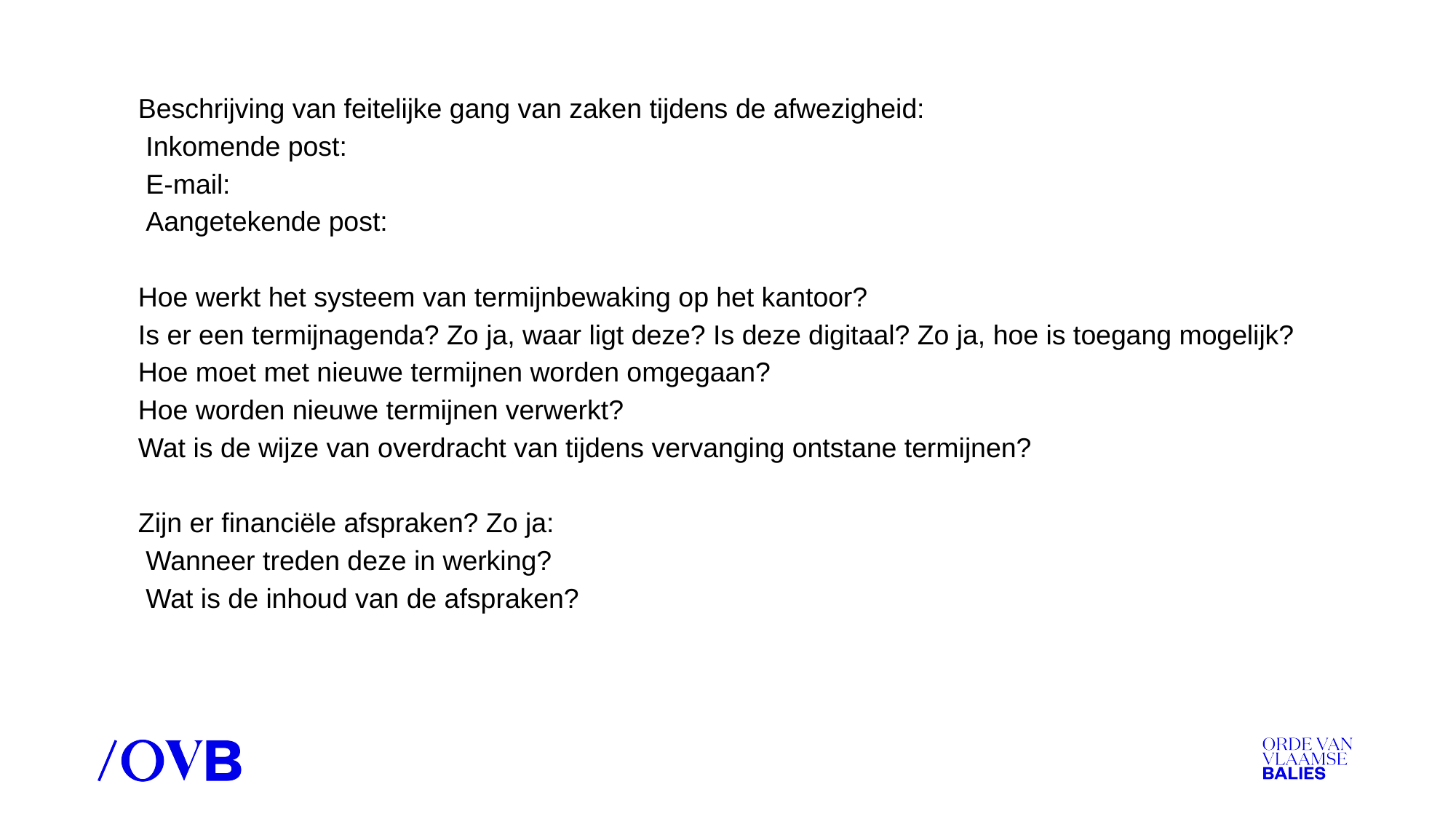

Beschrijving van feitelijke gang van zaken tijdens de afwezigheid:
 Inkomende post:
 E-mail:
 Aangetekende post:

Hoe werkt het systeem van termijnbewaking op het kantoor?
Is er een termijnagenda? Zo ja, waar ligt deze? Is deze digitaal? Zo ja, hoe is toegang mogelijk?
Hoe moet met nieuwe termijnen worden omgegaan?
Hoe worden nieuwe termijnen verwerkt?
Wat is de wijze van overdracht van tijdens vervanging ontstane termijnen?

Zijn er financiële afspraken? Zo ja:
 Wanneer treden deze in werking?
 Wat is de inhoud van de afspraken?